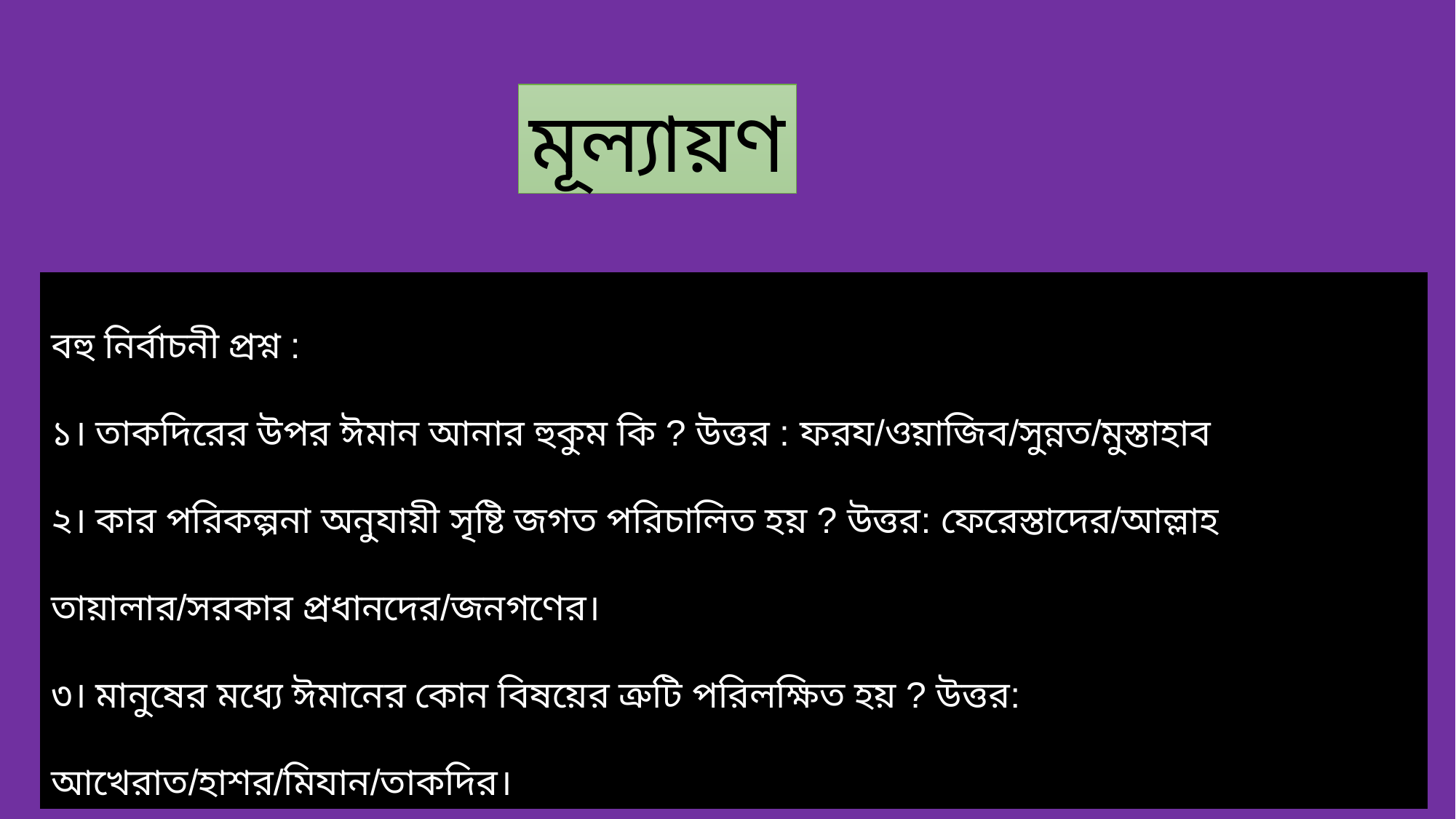

মূল্যায়ণ
বহু নির্বাচনী প্রশ্ন :
১। তাকদিরের উপর ঈমান আনার হুকুম কি ? উত্তর : ফরয/ওয়াজিব/সুন্নত/মুস্তাহাব
২। কার পরিকল্পনা অনুযায়ী সৃষ্টি জগত পরিচালিত হয় ? উত্তর: ফেরেস্তাদের/আল্লাহ তায়ালার/সরকার প্রধানদের/জনগণের।
৩। মানুষের মধ্যে ঈমানের কোন বিষয়ের ত্রুটি পরিলক্ষিত হয় ? উত্তর: আখেরাত/হাশর/মিযান/তাকদির।